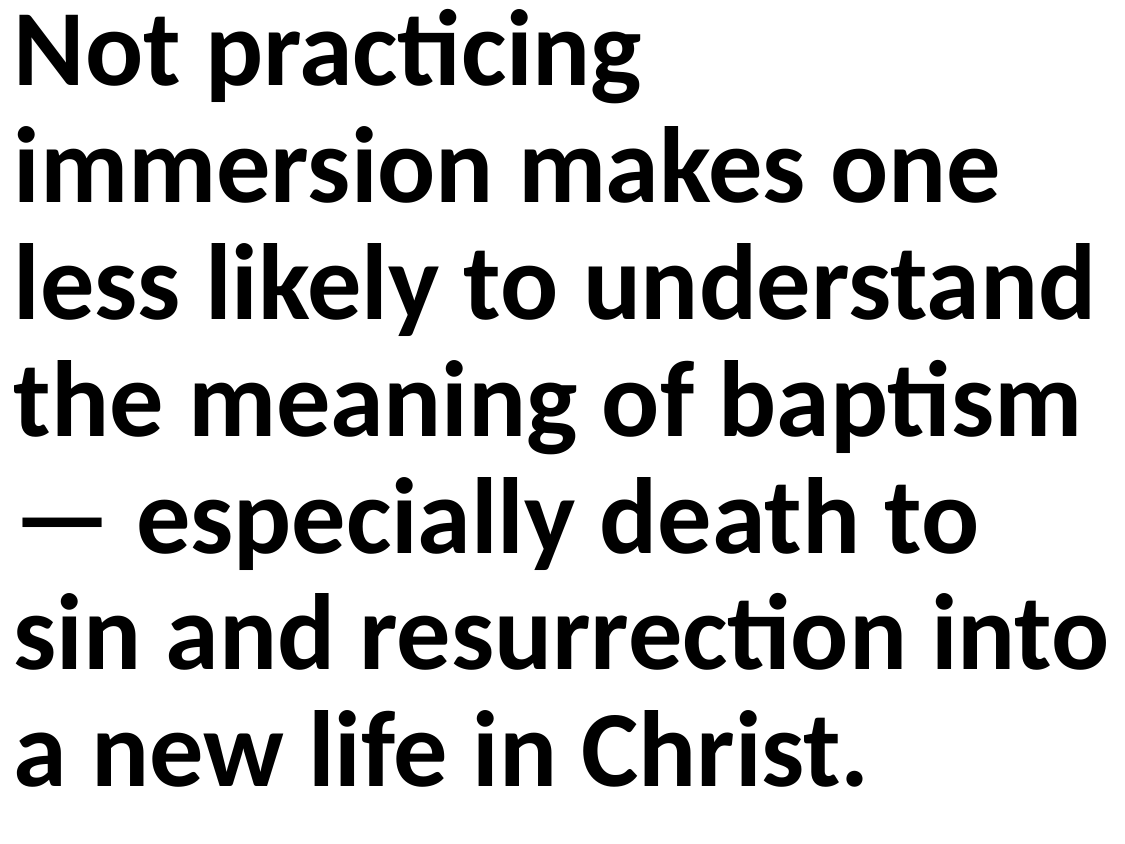

Not practicing immersion makes one less likely to understand the meaning of baptism — especially death to sin and resurrection into a new life in Christ.